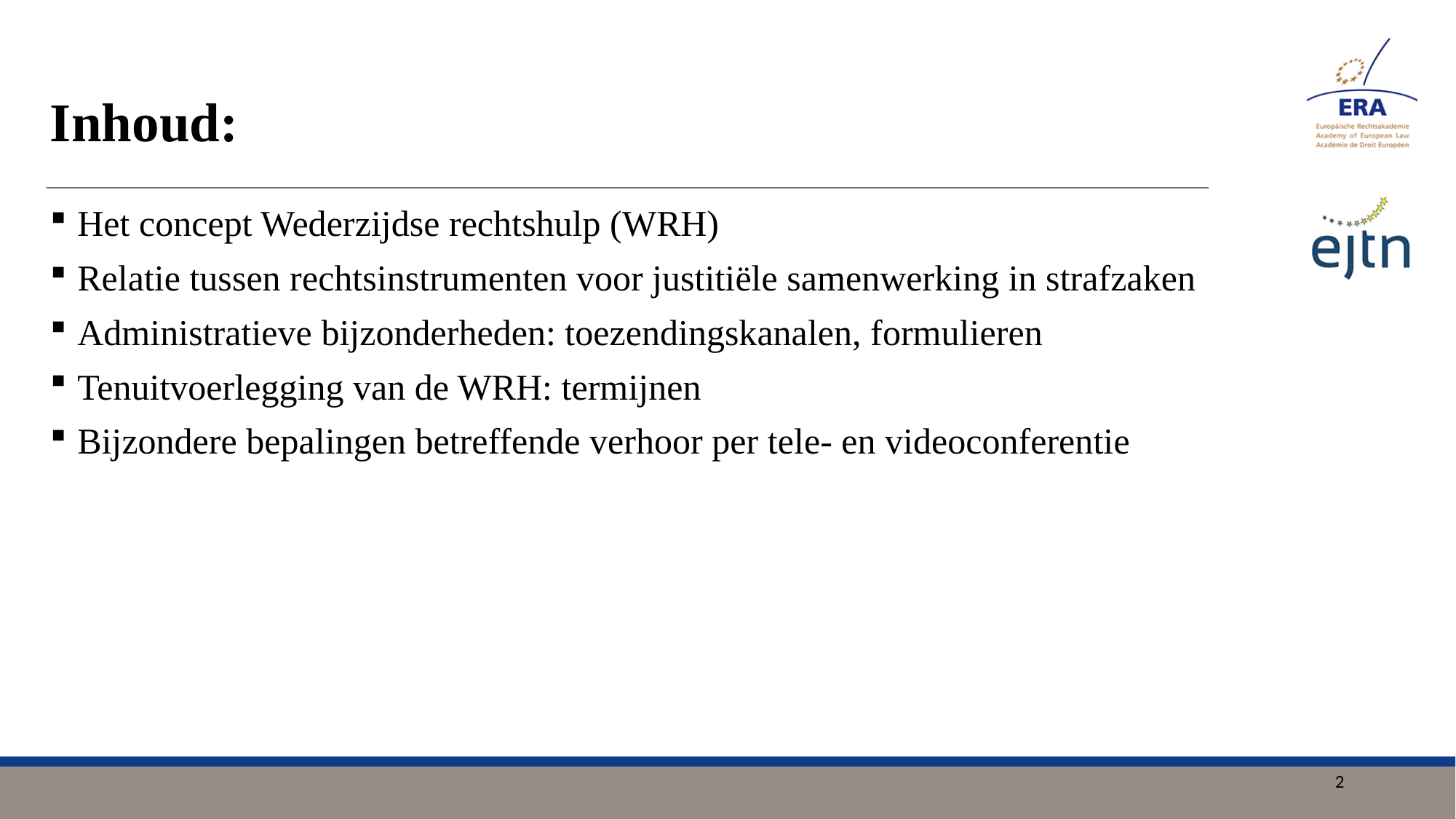

# Inhoud:
Het concept Wederzijdse rechtshulp (WRH)
Relatie tussen rechtsinstrumenten voor justitiële samenwerking in strafzaken
Administratieve bijzonderheden: toezendingskanalen, formulieren
Tenuitvoerlegging van de WRH: termijnen
Bijzondere bepalingen betreffende verhoor per tele- en videoconferentie
2